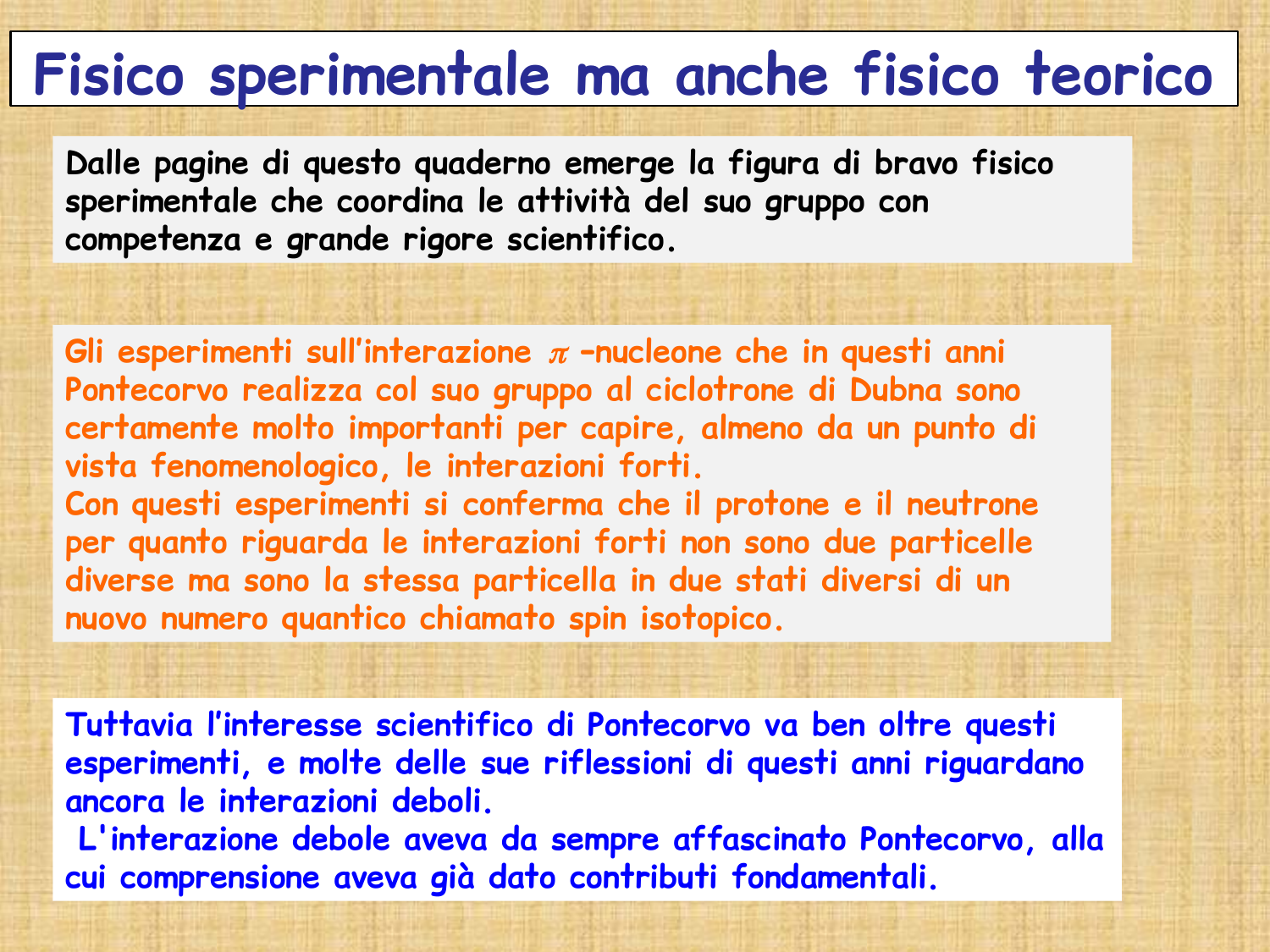

Fisico sperimentale ma anche fisico teorico
Dalle pagine di questo quaderno emerge la figura di bravo fisico sperimentale che coordina le attività del suo gruppo con competenza e grande rigore scientifico.
Gli esperimenti sull’interazione π –nucleone che in questi anni Pontecorvo realizza col suo gruppo al ciclotrone di Dubna sono certamente molto importanti per capire, almeno da un punto di vista fenomenologico, le interazioni forti.
Con questi esperimenti si conferma che il protone e il neutrone per quanto riguarda le interazioni forti non sono due particelle diverse ma sono la stessa particella in due stati diversi di un nuovo numero quantico chiamato spin isotopico.
Tuttavia l’interesse scientifico di Pontecorvo va ben oltre questi esperimenti, e molte delle sue riflessioni di questi anni riguardano ancora le interazioni deboli.
 L'interazione debole aveva da sempre affascinato Pontecorvo, alla cui comprensione aveva già dato contributi fondamentali.